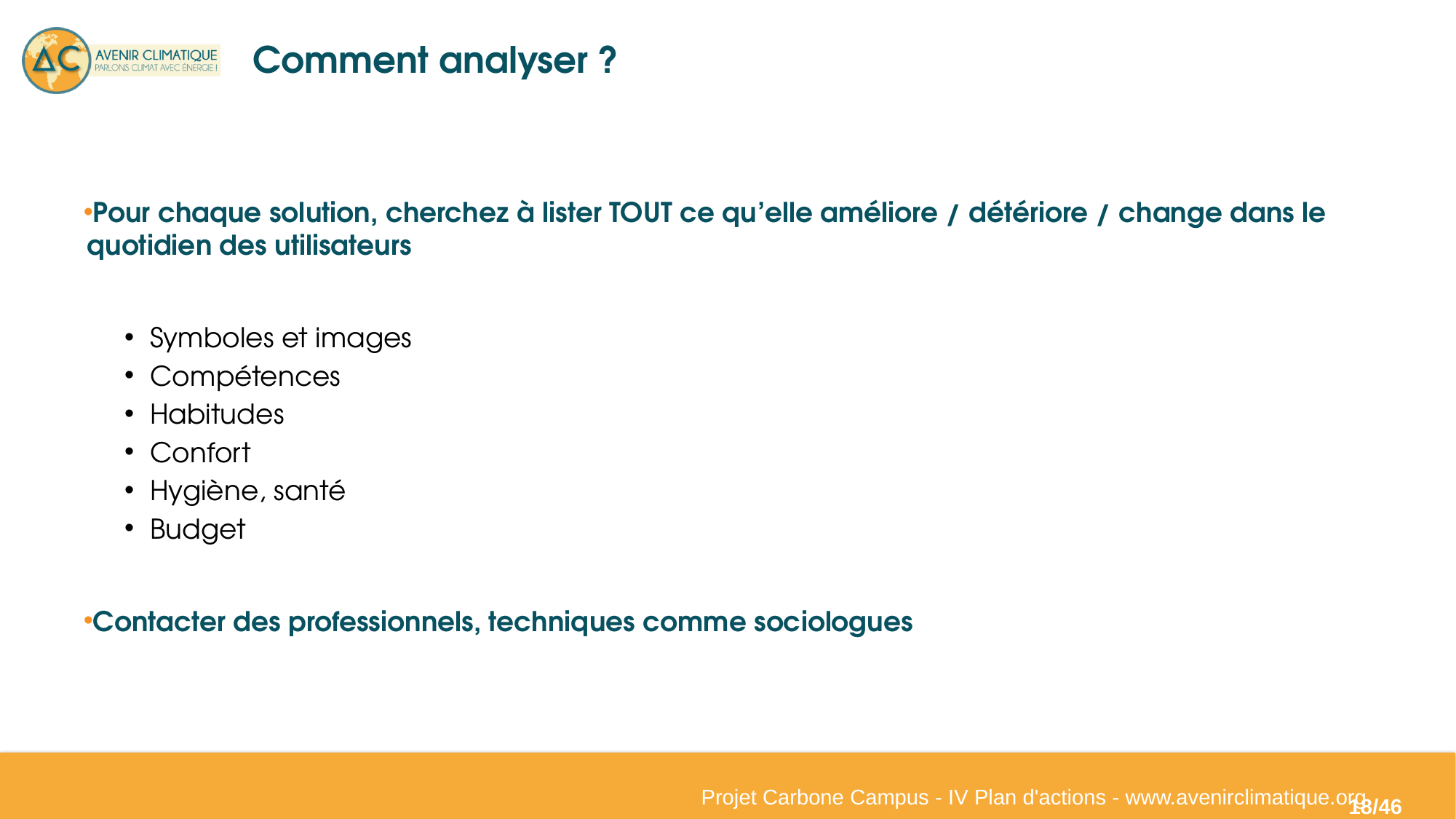

# Comment analyser ?

Pour chaque solution, cherchez à lister TOUT ce qu’elle améliore / détériore / change dans le quotidien des utilisateurs

Symboles et images
Compétences
Habitudes
Confort
Hygiène, santé
Budget

Contacter des professionnels, techniques comme sociologues
Projet Carbone Campus - IV Plan d'actions - www.avenirclimatique.org
18/46